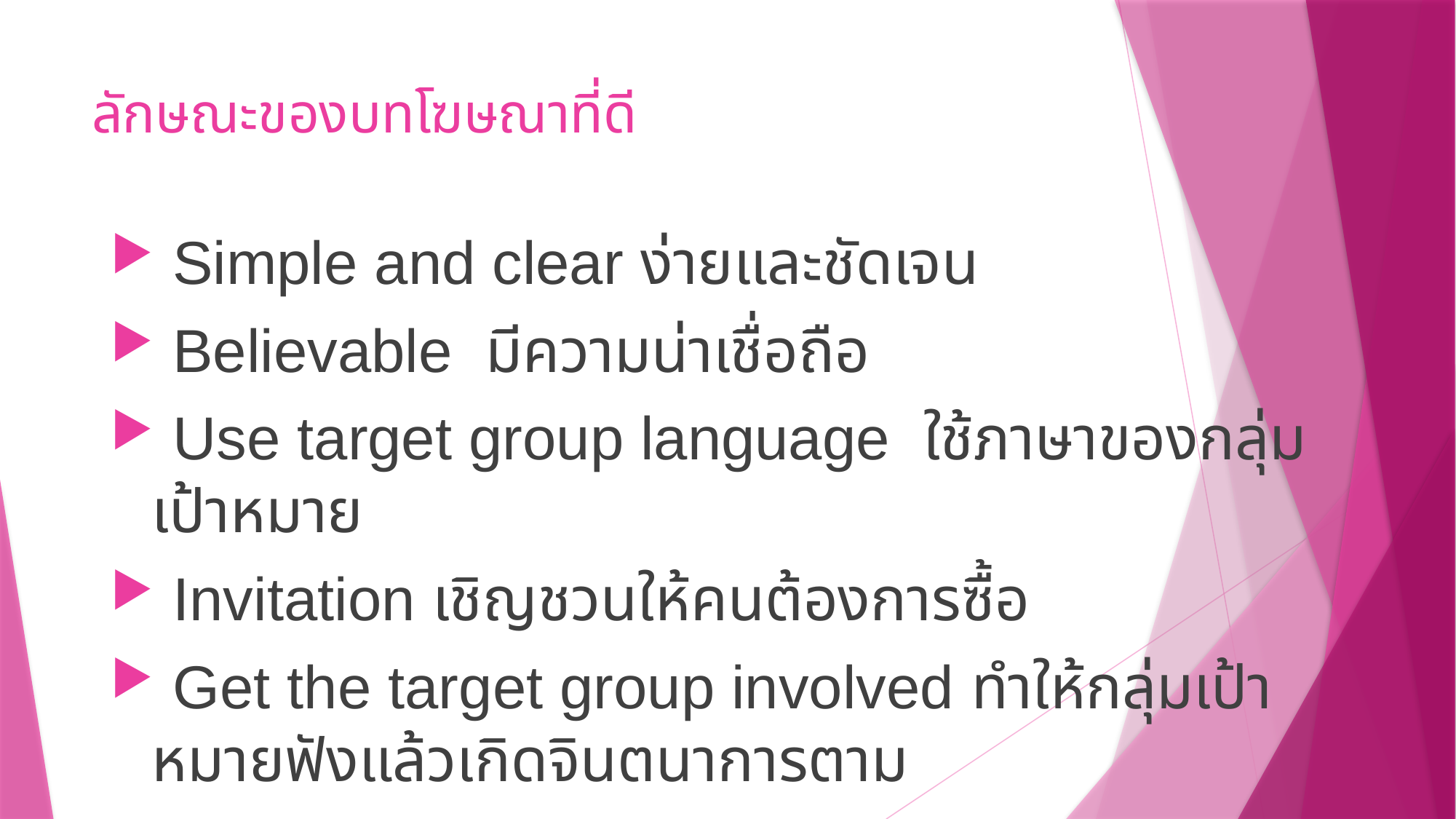

# ลักษณะของบทโฆษณาที่ดี
 Simple and clear ง่ายและชัดเจน
 Believable  มีความน่าเชื่อถือ
 Use target group language  ใช้ภาษาของกลุ่มเป้าหมาย
 Invitation เชิญชวนให้คนต้องการซื้อ
 Get the target group involved ทำให้กลุ่มเป้าหมายฟังแล้วเกิดจินตนาการตาม